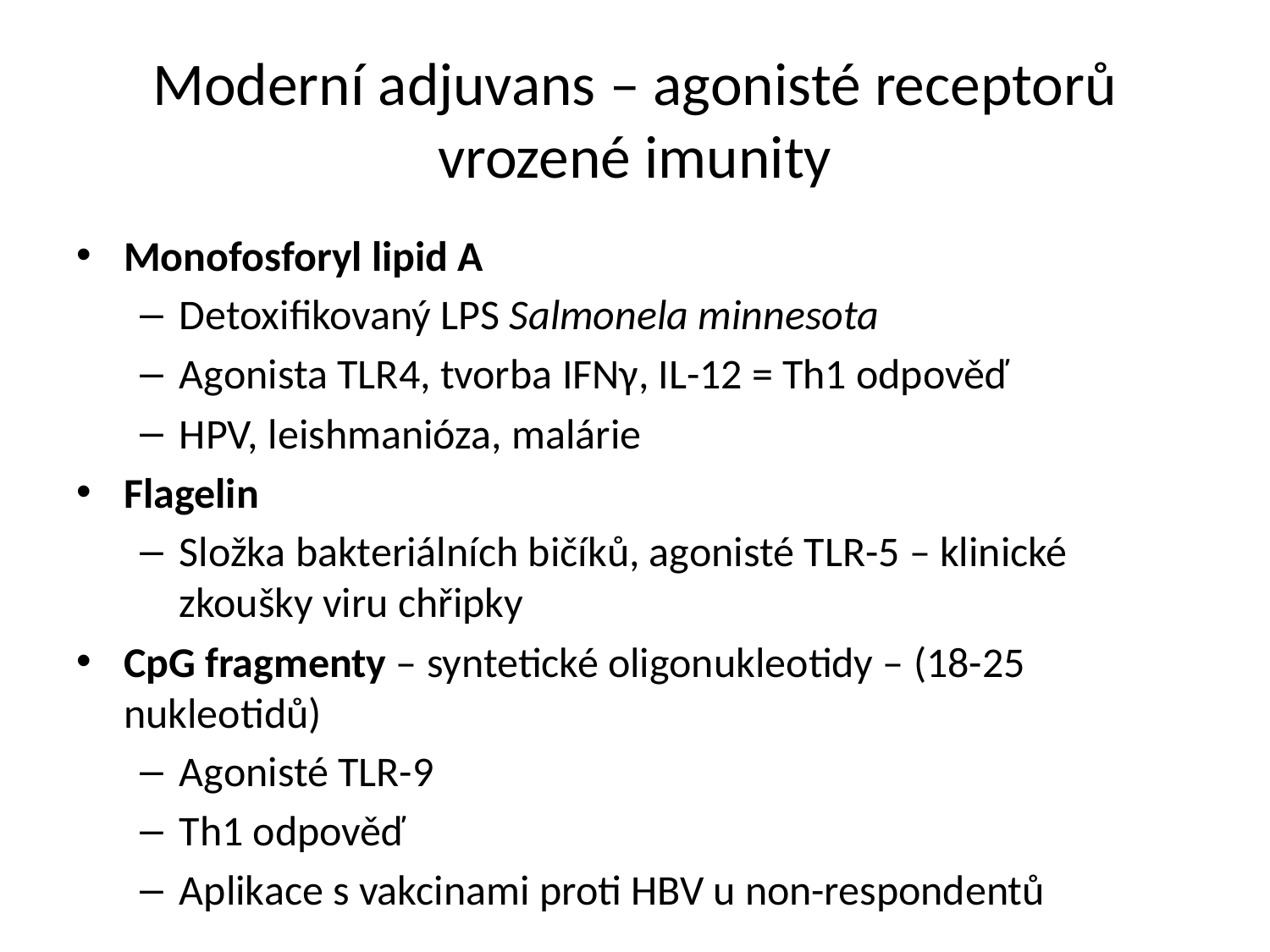

# Moderní adjuvans – agonisté receptorů vrozené imunity
Monofosforyl lipid A
Detoxifikovaný LPS Salmonela minnesota
Agonista TLR4, tvorba IFNγ, IL-12 = Th1 odpověď
HPV, leishmanióza, malárie
Flagelin
Složka bakteriálních bičíků, agonisté TLR-5 – klinické zkoušky viru chřipky
CpG fragmenty – syntetické oligonukleotidy – (18-25 nukleotidů)
Agonisté TLR-9
Th1 odpověď
Aplikace s vakcinami proti HBV u non-respondentů